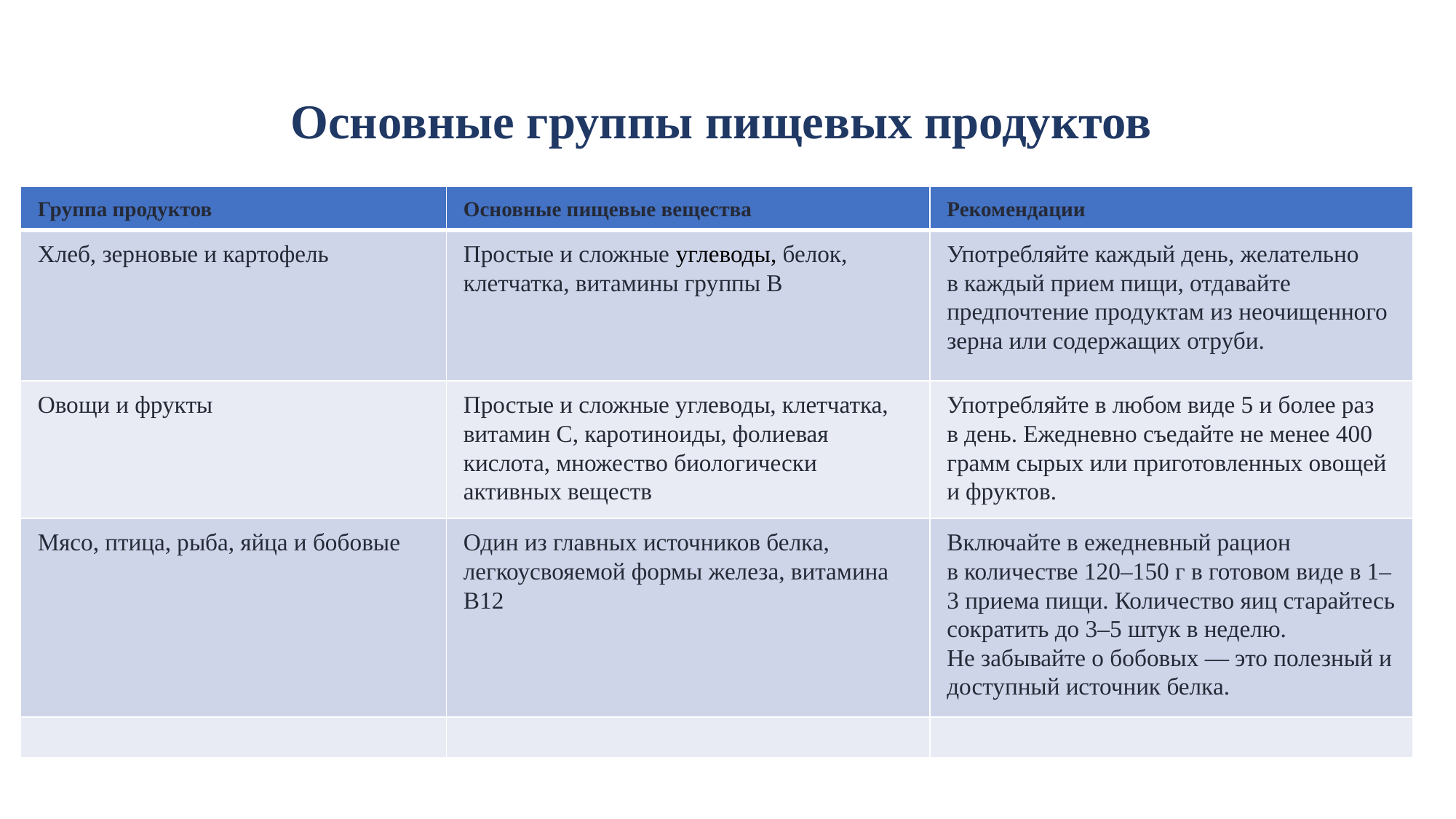

# Основные группы пищевых продуктов
| Группа продуктов | Основные пищевые вещества | Рекомендации |
| --- | --- | --- |
| Хлеб, зерновые и картофель | Простые и сложные углеводы, белок, клетчатка, витамины группы В | Употребляйте каждый день, желательно в каждый прием пищи, отдавайте предпочтение продуктам из неочищенного зерна или содержащих отруби. |
| Овощи и фрукты | Простые и сложные углеводы, клетчатка, витамин С, каротиноиды, фолиевая кислота, множество биологически активных веществ | Употребляйте в любом виде 5 и более раз в день. Ежедневно съедайте не менее 400 грамм сырых или приготовленных овощей и фруктов. |
| Мясо, птица, рыба, яйца и бобовые | Один из главных источников белка, легкоусвояемой формы железа, витамина В12 | Включайте в ежедневный рацион в количестве 120–150 г в готовом виде в 1–3 приема пищи. Количество яиц старайтесь сократить до 3–5 штук в неделю. Не забывайте о бобовых — это полезный и доступный источник белка. |
|  |  |  |